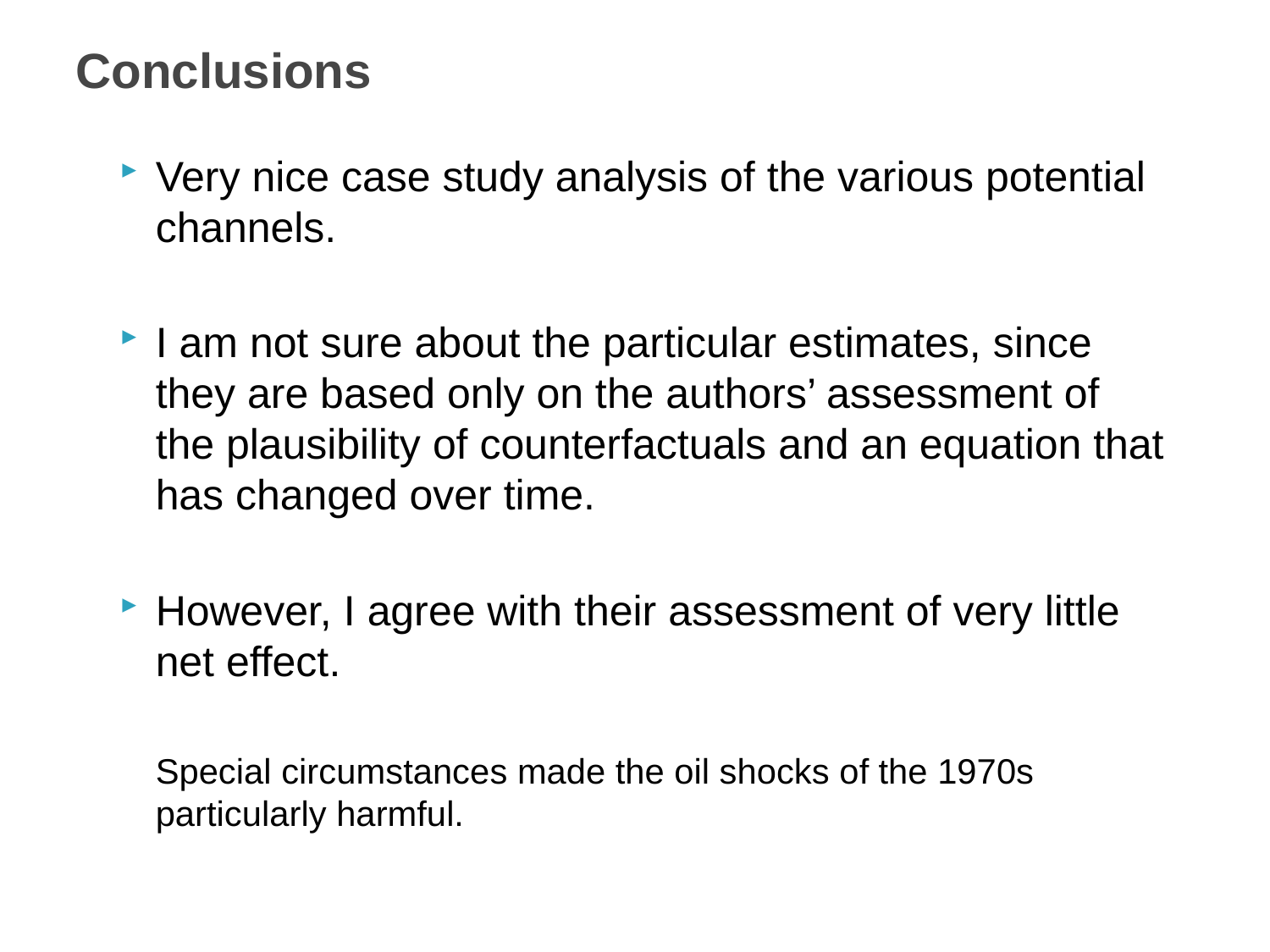

Conclusions
Very nice case study analysis of the various potential channels.

I am not sure about the particular estimates, since they are based only on the authors’ assessment of the plausibility of counterfactuals and an equation that has changed over time.

However, I agree with their assessment of very little net effect.

Special circumstances made the oil shocks of the 1970s particularly harmful.

24